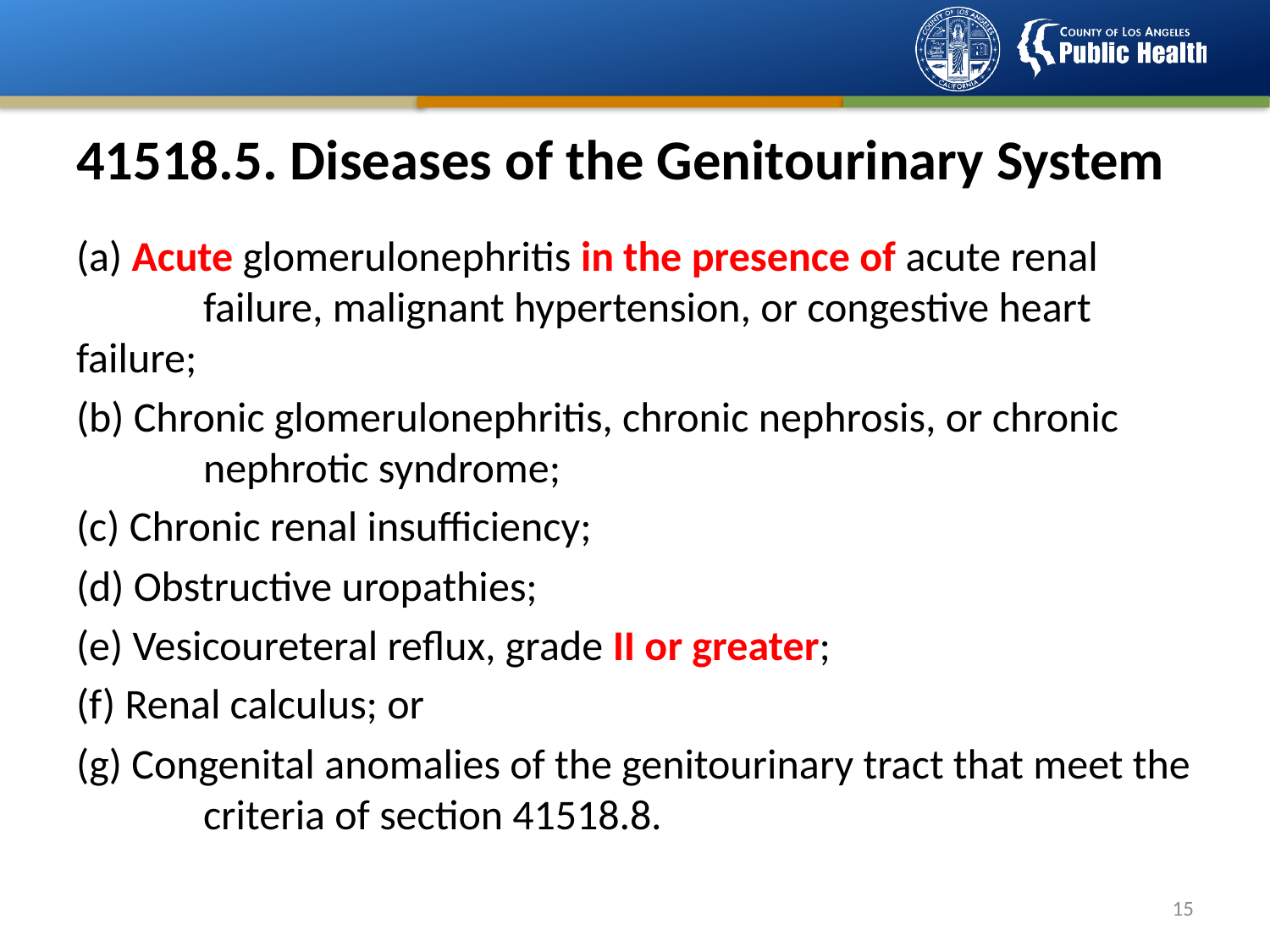

# 41518.5. Diseases of the Genitourinary System
(a) Acute glomerulonephritis in the presence of acute renal 	failure, malignant hypertension, or congestive heart failure;
(b) Chronic glomerulonephritis, chronic nephrosis, or chronic 	nephrotic syndrome;
(c) Chronic renal insufficiency;
(d) Obstructive uropathies;
(e) Vesicoureteral reflux, grade II or greater;
(f) Renal calculus; or
(g) Congenital anomalies of the genitourinary tract that meet the 	criteria of section 41518.8.

15